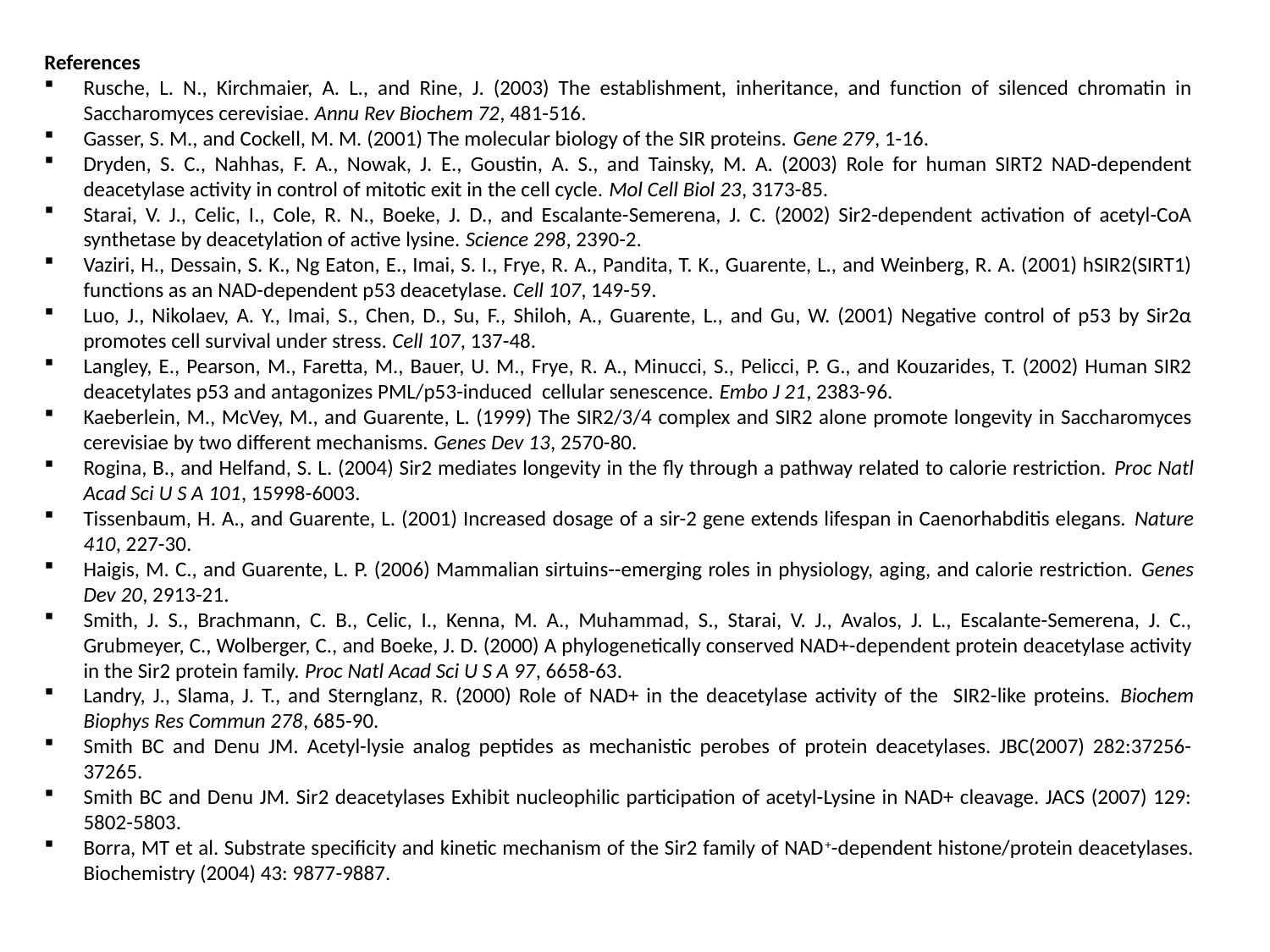

References
Rusche, L. N., Kirchmaier, A. L., and Rine, J. (2003) The establishment, inheritance, and function of silenced chromatin in Saccharomyces cerevisiae. Annu Rev Biochem 72, 481-516.
Gasser, S. M., and Cockell, M. M. (2001) The molecular biology of the SIR proteins. Gene 279, 1-16.
Dryden, S. C., Nahhas, F. A., Nowak, J. E., Goustin, A. S., and Tainsky, M. A. (2003) Role for human SIRT2 NAD-dependent deacetylase activity in control of mitotic exit in the cell cycle. Mol Cell Biol 23, 3173-85.
Starai, V. J., Celic, I., Cole, R. N., Boeke, J. D., and Escalante-Semerena, J. C. (2002) Sir2-dependent activation of acetyl-CoA synthetase by deacetylation of active lysine. Science 298, 2390-2.
Vaziri, H., Dessain, S. K., Ng Eaton, E., Imai, S. I., Frye, R. A., Pandita, T. K., Guarente, L., and Weinberg, R. A. (2001) hSIR2(SIRT1) functions as an NAD-dependent p53 deacetylase. Cell 107, 149-59.
Luo, J., Nikolaev, A. Y., Imai, S., Chen, D., Su, F., Shiloh, A., Guarente, L., and Gu, W. (2001) Negative control of p53 by Sir2α promotes cell survival under stress. Cell 107, 137-48.
Langley, E., Pearson, M., Faretta, M., Bauer, U. M., Frye, R. A., Minucci, S., Pelicci, P. G., and Kouzarides, T. (2002) Human SIR2 deacetylates p53 and antagonizes PML/p53-induced  cellular senescence. Embo J 21, 2383-96.
Kaeberlein, M., McVey, M., and Guarente, L. (1999) The SIR2/3/4 complex and SIR2 alone promote longevity in Saccharomyces cerevisiae by two different mechanisms. Genes Dev 13, 2570-80.
Rogina, B., and Helfand, S. L. (2004) Sir2 mediates longevity in the fly through a pathway related to calorie restriction. Proc Natl Acad Sci U S A 101, 15998-6003.
Tissenbaum, H. A., and Guarente, L. (2001) Increased dosage of a sir-2 gene extends lifespan in Caenorhabditis elegans. Nature 410, 227-30.
Haigis, M. C., and Guarente, L. P. (2006) Mammalian sirtuins--emerging roles in physiology, aging, and calorie restriction. Genes Dev 20, 2913-21.
Smith, J. S., Brachmann, C. B., Celic, I., Kenna, M. A., Muhammad, S., Starai, V. J., Avalos, J. L., Escalante-Semerena, J. C., Grubmeyer, C., Wolberger, C., and Boeke, J. D. (2000) A phylogenetically conserved NAD+-dependent protein deacetylase activity in the Sir2 protein family. Proc Natl Acad Sci U S A 97, 6658-63.
Landry, J., Slama, J. T., and Sternglanz, R. (2000) Role of NAD+ in the deacetylase activity of the  SIR2-like proteins. Biochem Biophys Res Commun 278, 685-90.
Smith BC and Denu JM. Acetyl-lysie analog peptides as mechanistic perobes of protein deacetylases. JBC(2007) 282:37256-37265.
Smith BC and Denu JM. Sir2 deacetylases Exhibit nucleophilic participation of acetyl-Lysine in NAD+ cleavage. JACS (2007) 129: 5802-5803.
Borra, MT et al. Substrate specificity and kinetic mechanism of the Sir2 family of NAD+-dependent histone/protein deacetylases. Biochemistry (2004) 43: 9877-9887.